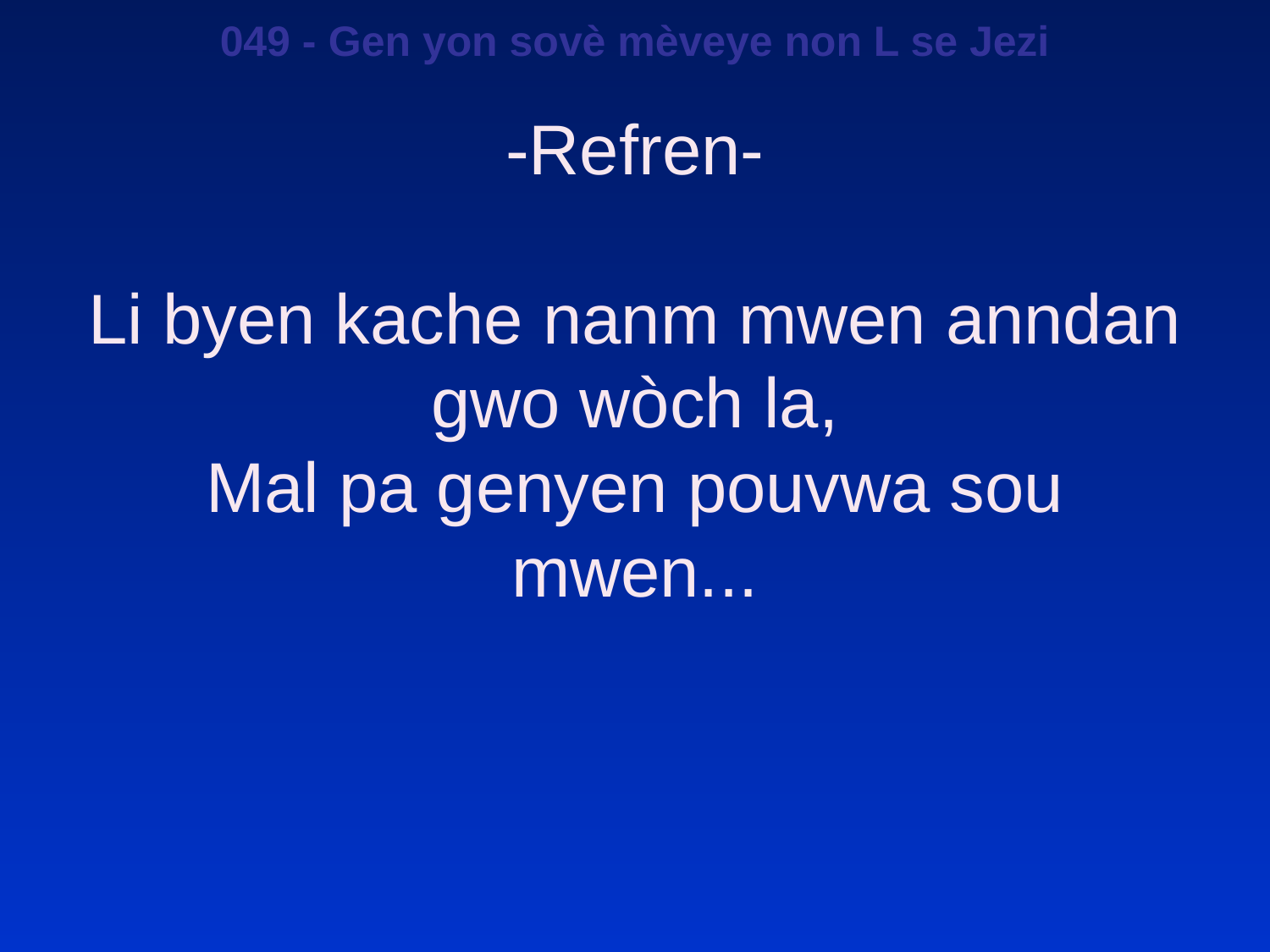

049 - Gen yon sovè mèveye non L se Jezi
-Refren-

Li byen kache nanm mwen anndan gwo wòch la,
Mal pa genyen pouvwa sou mwen...